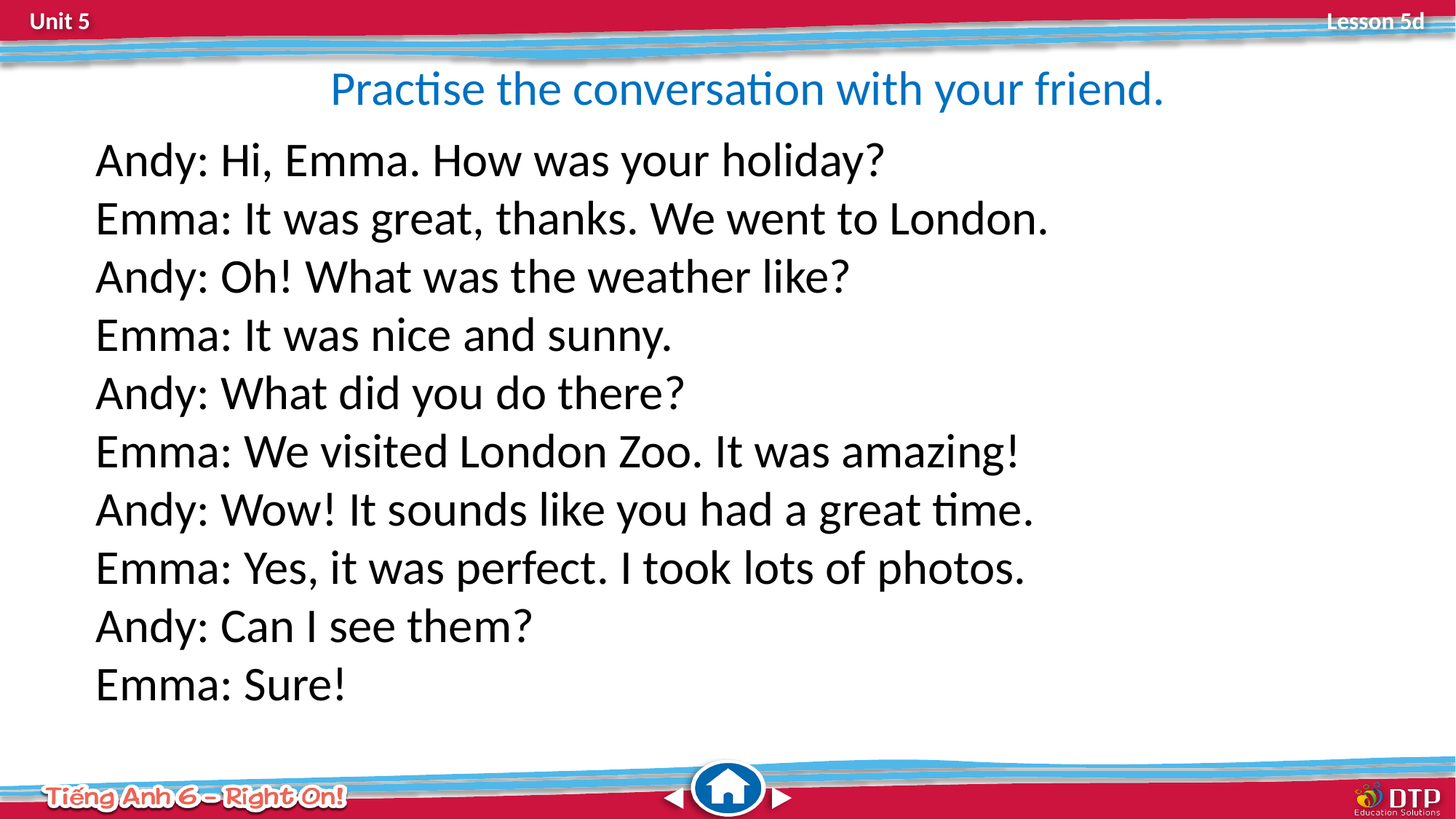

Practise the conversation with your friend.
Andy: Hi, Emma. How was your holiday?
Emma: It was great, thanks. We went to London.
Andy: Oh! What was the weather like?
Emma: It was nice and sunny.
Andy: What did you do there?
Emma: We visited London Zoo. It was amazing!
Andy: Wow! It sounds like you had a great time.
Emma: Yes, it was perfect. I took lots of photos.
Andy: Can I see them?
Emma: Sure!